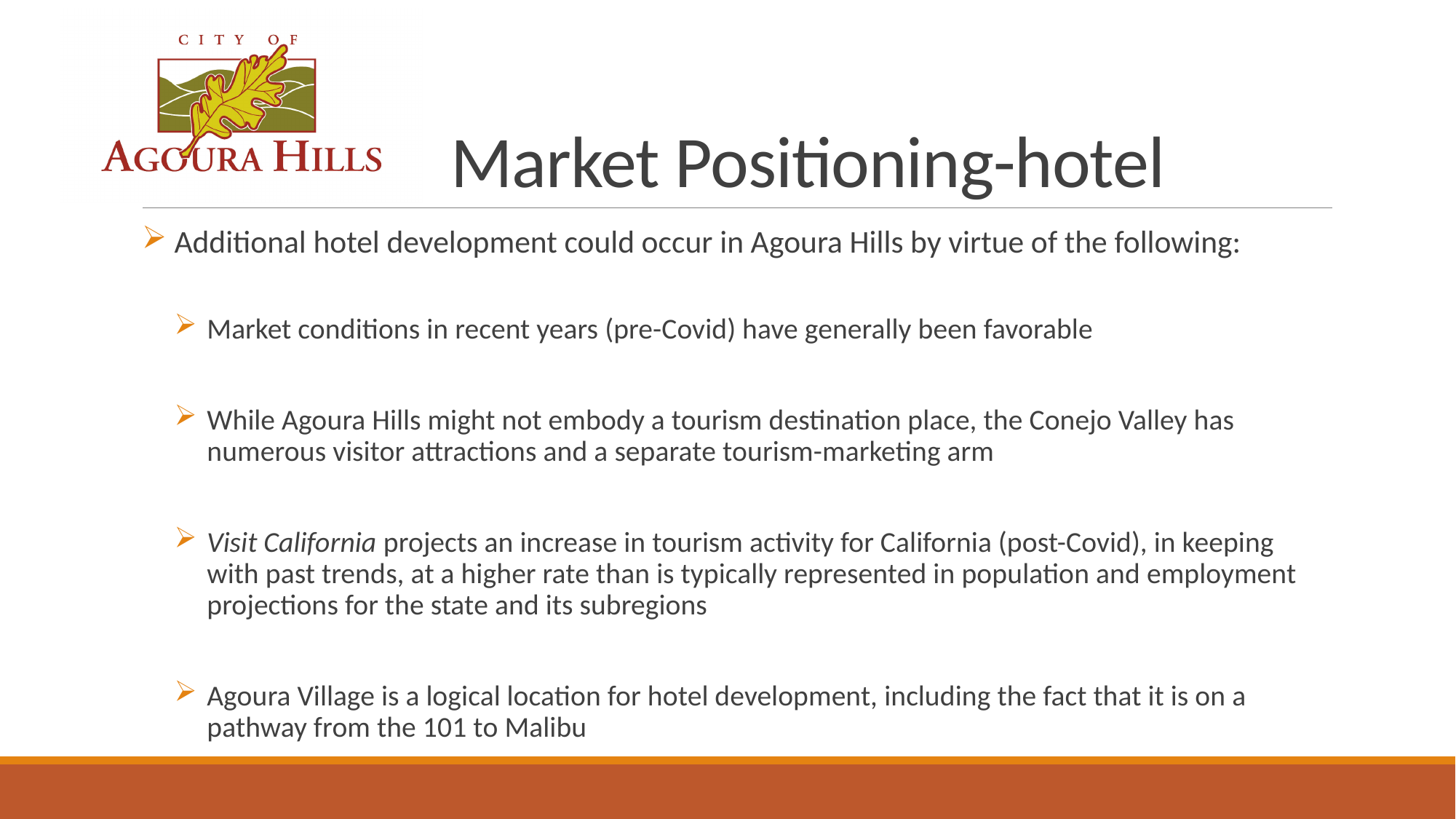

# Market Positioning-hotel
Additional hotel development could occur in Agoura Hills by virtue of the following:

Market conditions in recent years (pre-Covid) have generally been favorable

While Agoura Hills might not embody a tourism destination place, the Conejo Valley has numerous visitor attractions and a separate tourism-marketing arm

Visit California projects an increase in tourism activity for California (post-Covid), in keeping with past trends, at a higher rate than is typically represented in population and employment projections for the state and its subregions

Agoura Village is a logical location for hotel development, including the fact that it is on a pathway from the 101 to Malibu